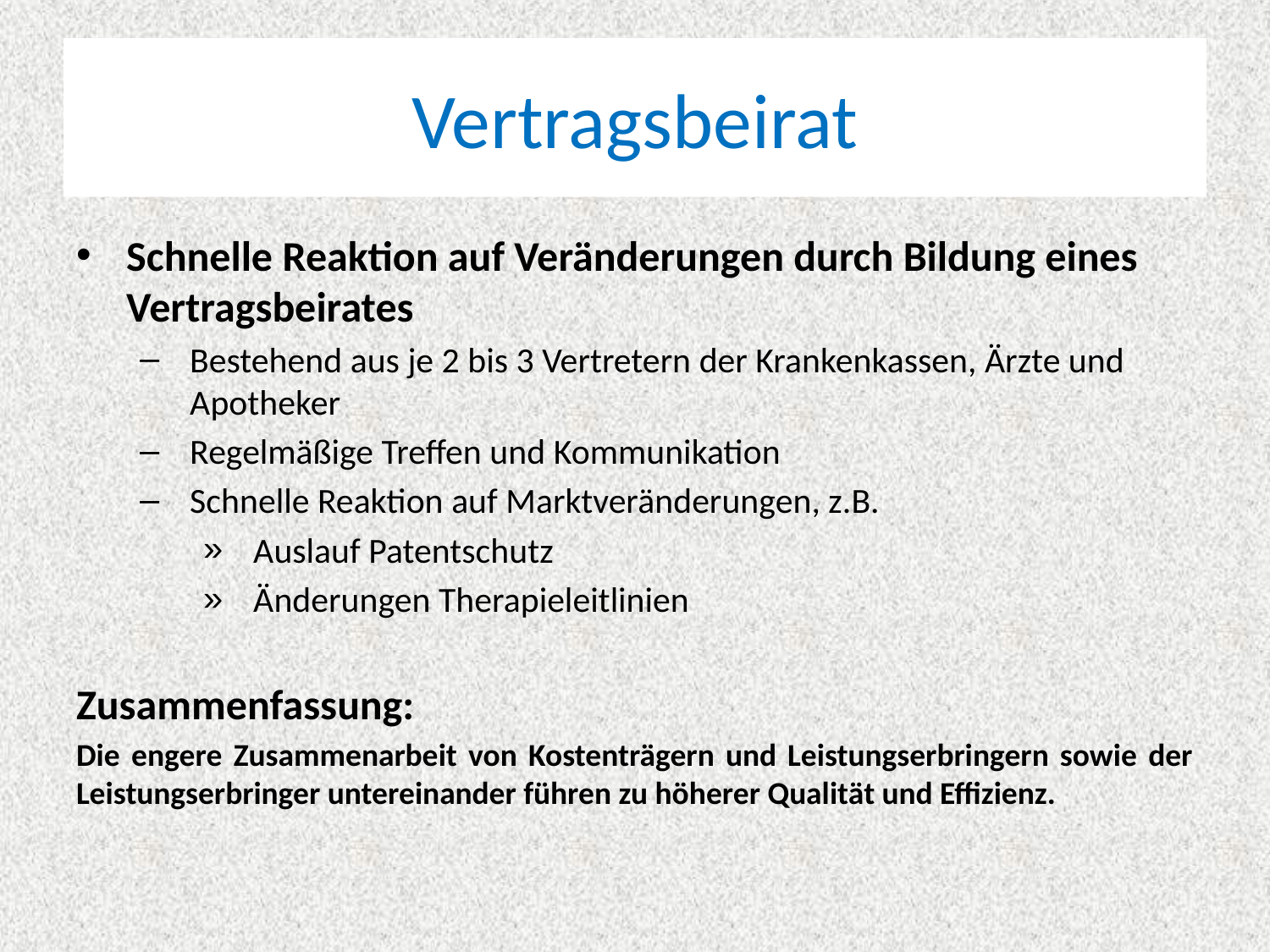

# Vertragsbeirat
Schnelle Reaktion auf Veränderungen durch Bildung eines Vertragsbeirates
Bestehend aus je 2 bis 3 Vertretern der Krankenkassen, Ärzte und Apotheker
Regelmäßige Treffen und Kommunikation
Schnelle Reaktion auf Marktveränderungen, z.B.
Auslauf Patentschutz
Änderungen Therapieleitlinien

Zusammenfassung:
Die engere Zusammenarbeit von Kostenträgern und Leistungserbringern sowie der Leistungserbringer untereinander führen zu höherer Qualität und Effizienz.